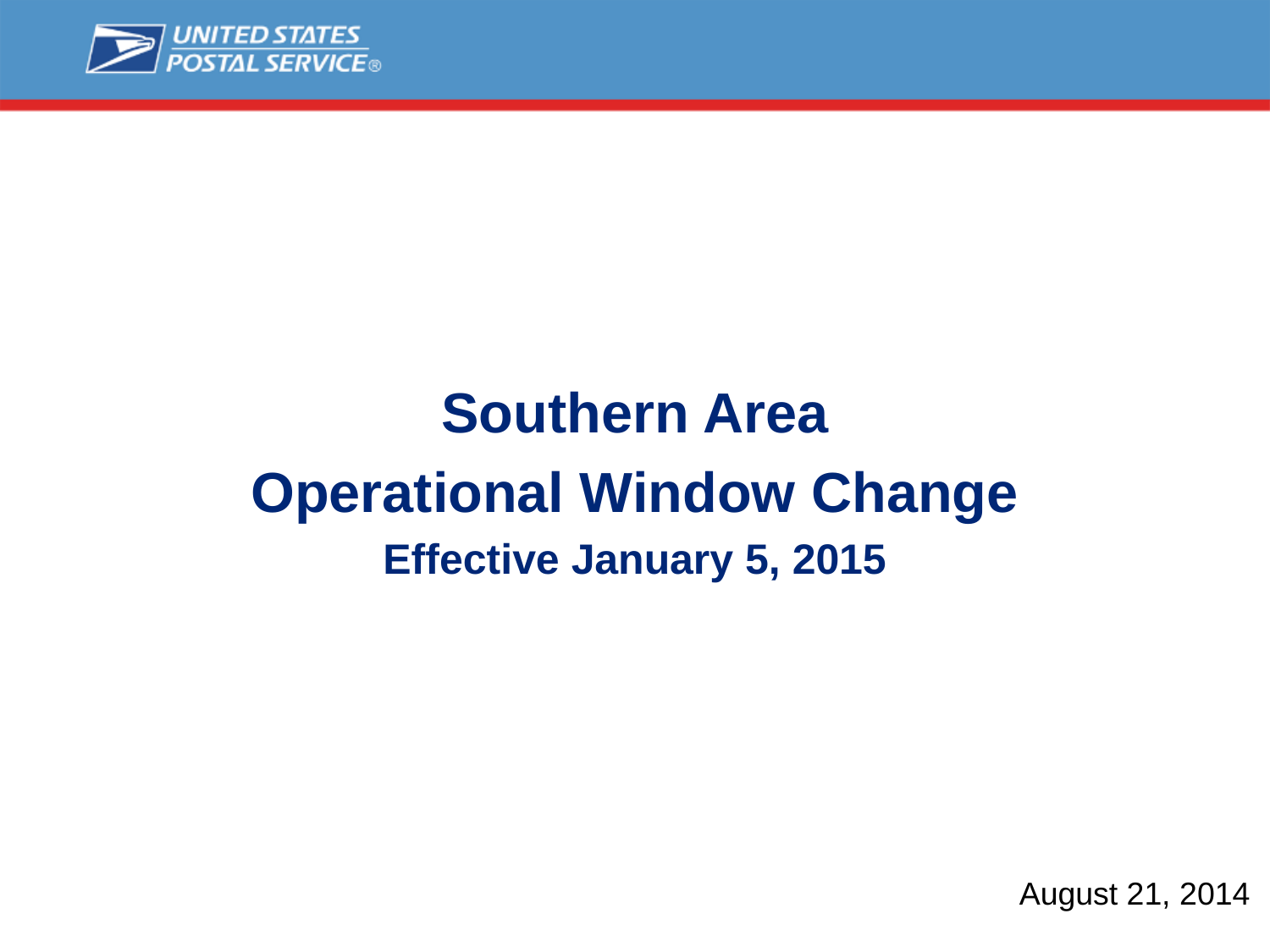

Southern Area
Operational Window Change
Effective January 5, 2015

August 21, 2014